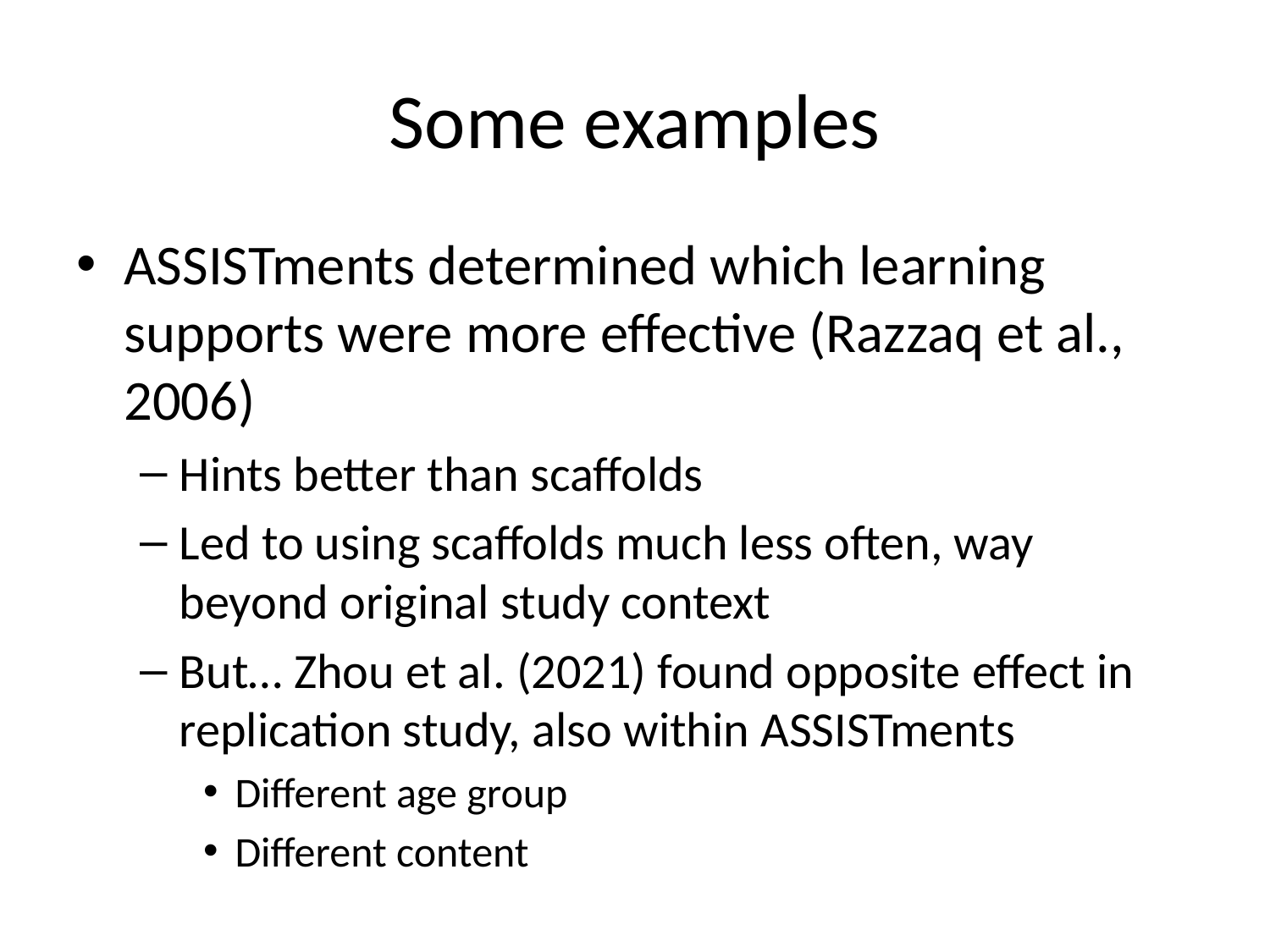

# Some examples
ASSISTments determined which learning supports were more effective (Razzaq et al., 2006)
Hints better than scaffolds
Led to using scaffolds much less often, way beyond original study context
But… Zhou et al. (2021) found opposite effect in replication study, also within ASSISTments
Different age group
Different content